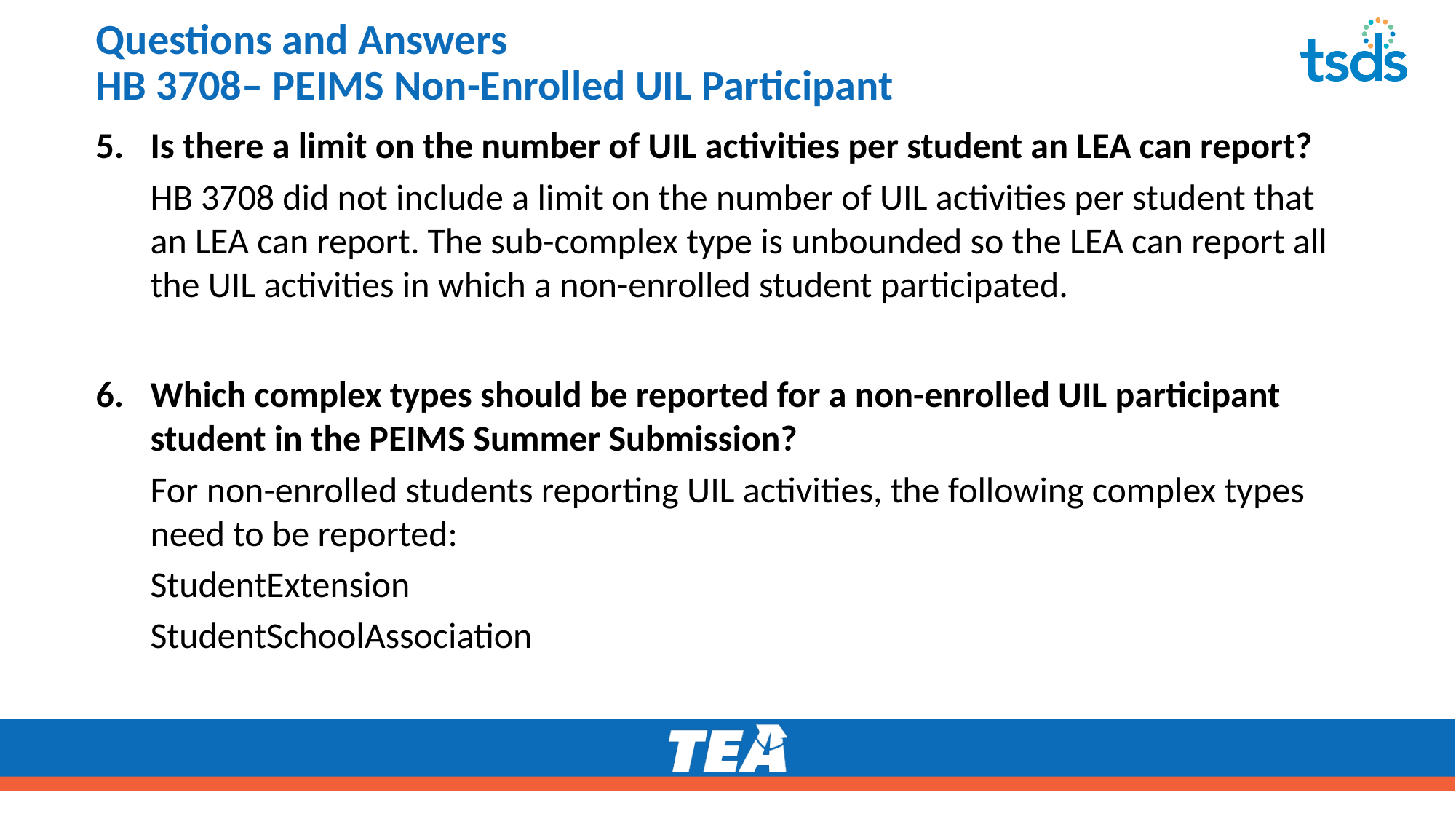

# Questions and Answers HB 3708– PEIMS Non-Enrolled UIL Participant
Is there a limit on the number of UIL activities per student an LEA can report?
HB 3708 did not include a limit on the number of UIL activities per student that an LEA can report. The sub-complex type is unbounded so the LEA can report all the UIL activities in which a non-enrolled student participated.

Which complex types should be reported for a non-enrolled UIL participant student in the PEIMS Summer Submission?
For non-enrolled students reporting UIL activities, the following complex types need to be reported:
StudentExtension
StudentSchoolAssociation